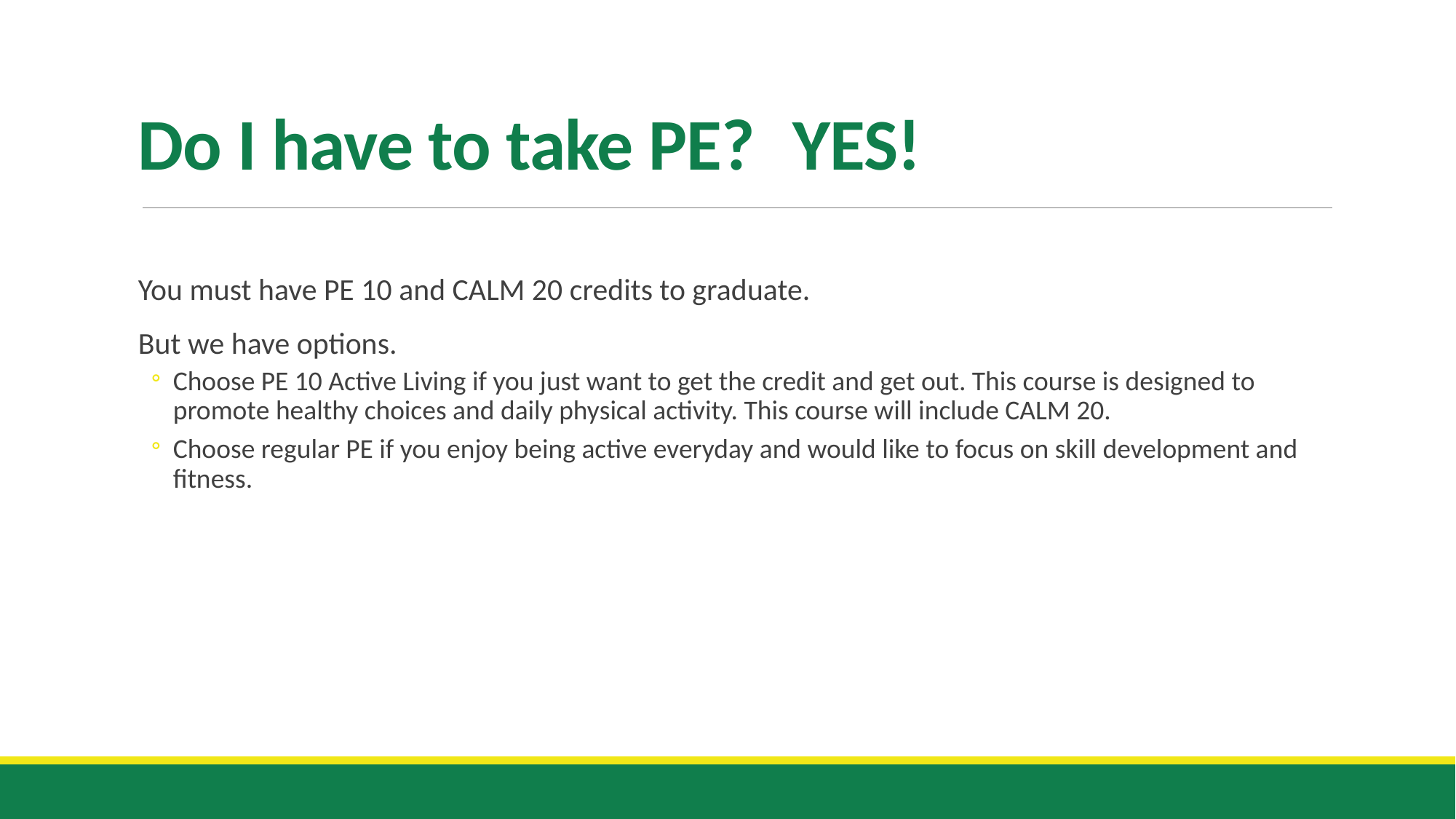

# Do I have to take PE?	YES!
You must have PE 10 and CALM 20 credits to graduate.
But we have options.
Choose PE 10 Active Living if you just want to get the credit and get out. This course is designed to promote healthy choices and daily physical activity. This course will include CALM 20.
Choose regular PE if you enjoy being active everyday and would like to focus on skill development and fitness.